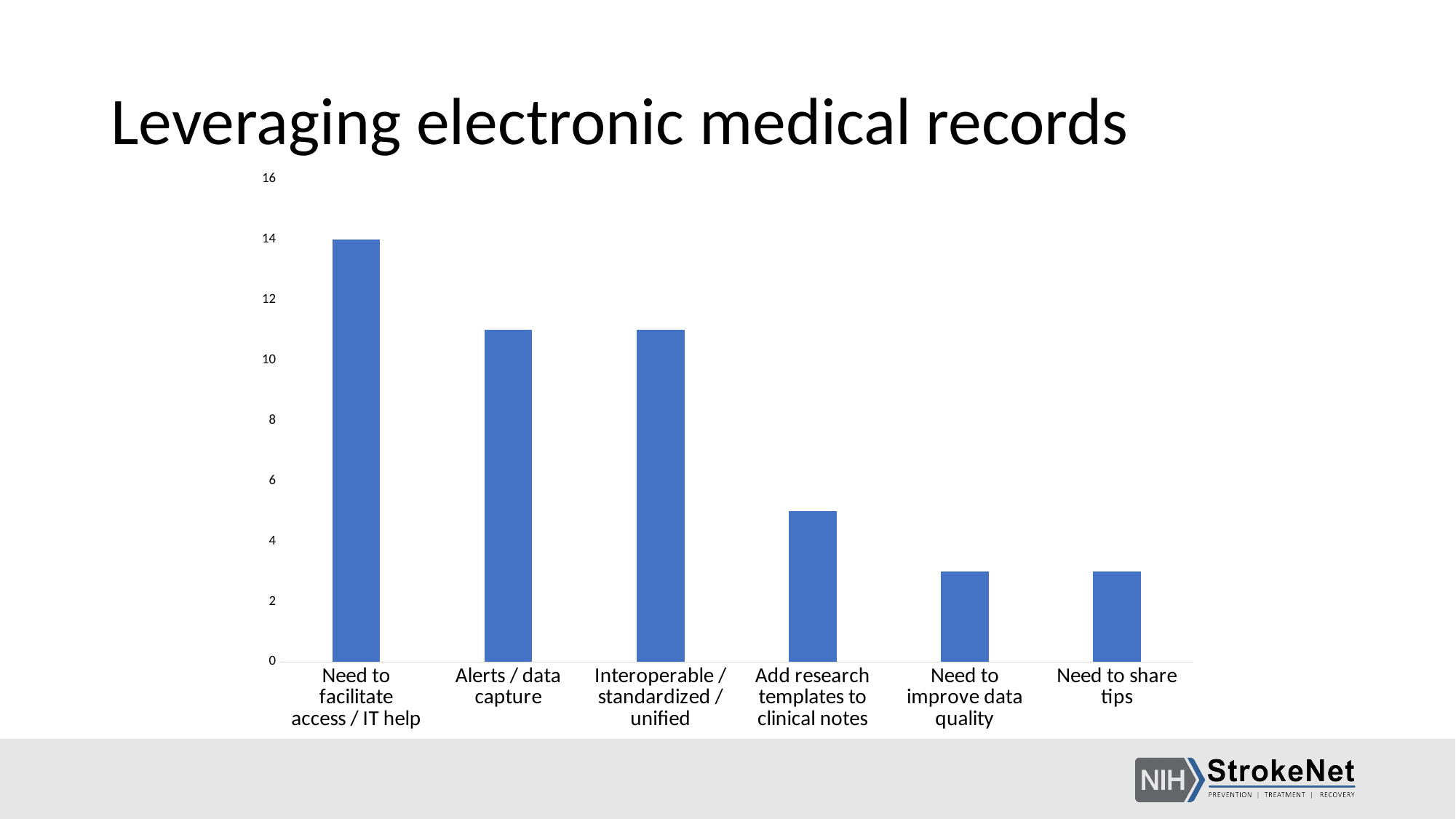

# Leveraging electronic medical records

### Chart

| Category |  |
|---|---|
| Need to facilitate access / IT help | 14.0 |
| Alerts / data capture | 11.0 |
| Interoperable / standardized / unified | 11.0 |
| Add research templates to clinical notes | 5.0 |
| Need to improve data quality | 3.0 |
| Need to share tips | 3.0 |